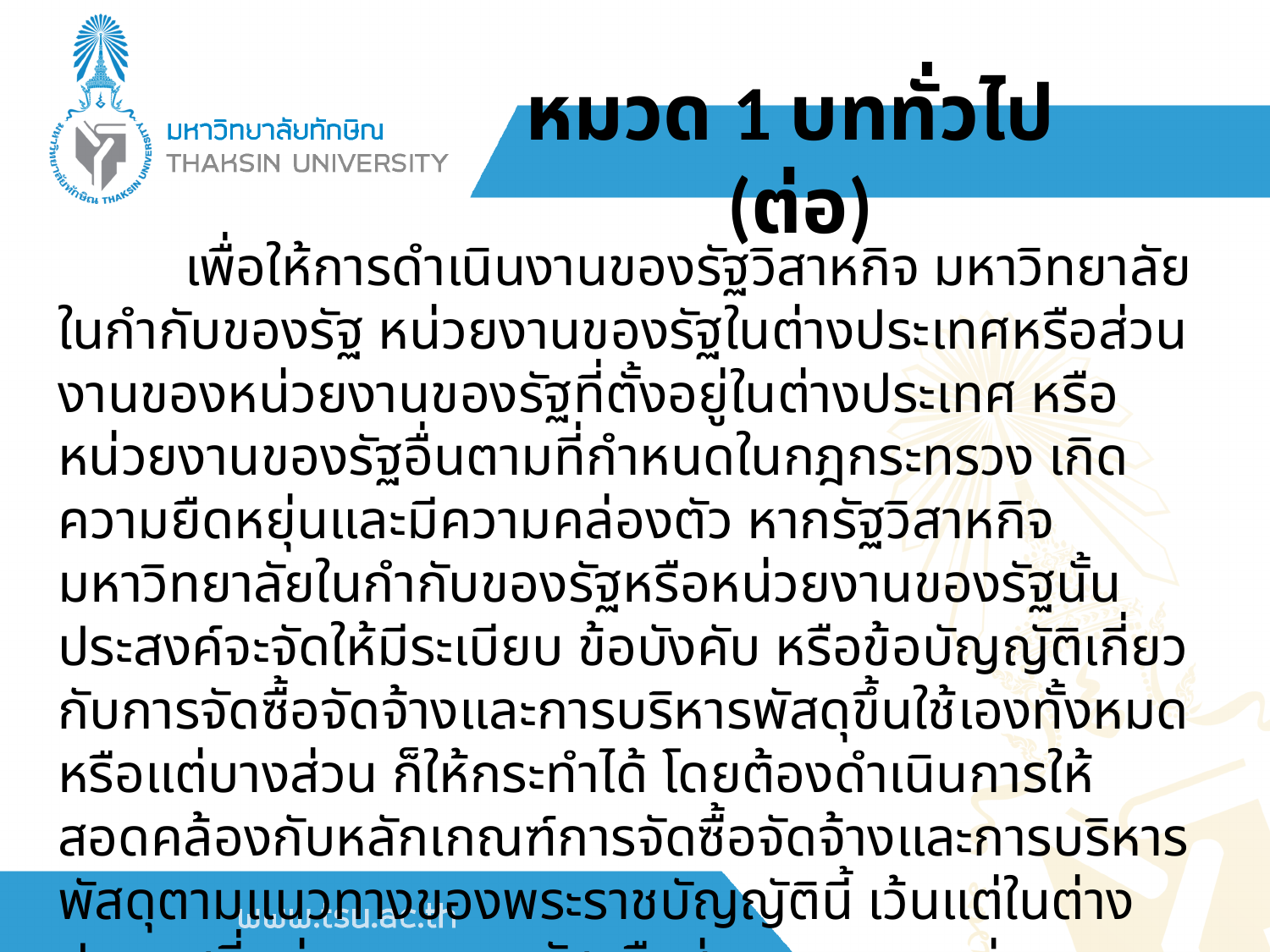

หมวด 1 บททั่วไป (ต่อ)
	เพื่อให้การดำเนินงานของรัฐวิสาหกิจ มหาวิทยาลัยในกำกับของรัฐ หน่วยงานของรัฐในต่างประเทศหรือส่วนงานของหน่วยงานของรัฐที่ตั้งอยู่ในต่างประเทศ หรือหน่วยงานของรัฐอื่นตามที่กำหนดในกฎกระทรวง เกิดความยืดหยุ่นและมีความคล่องตัว หากรัฐวิสาหกิจ มหาวิทยาลัยในกำกับของรัฐหรือหน่วยงานของรัฐนั้นประสงค์จะจัดให้มีระเบียบ ข้อบังคับ หรือข้อบัญญัติเกี่ยวกับการจัดซื้อจัดจ้างและการบริหารพัสดุขึ้นใช้เองทั้งหมดหรือแต่บางส่วน ก็ให้กระทำได้ โดยต้องดำเนินการให้สอดคล้องกับหลักเกณฑ์การจัดซื้อจัดจ้างและการบริหารพัสดุตามแนวทางของพระราชบัญญัตินี้ เว้นแต่ในต่างประเทศที่หน่วยงานของรัฐหรือส่วนงานของหน่วยงานของรัฐตั้งอยู่มีกฎหมาย ธรรมเนียมปฏิบัติ หรือจารีตประเพณีแห่งท้องถิ่นของต่างประเทศนั้นเป็นการเฉพาะหรือกำหนดไว้เป็นอย่างอื่น